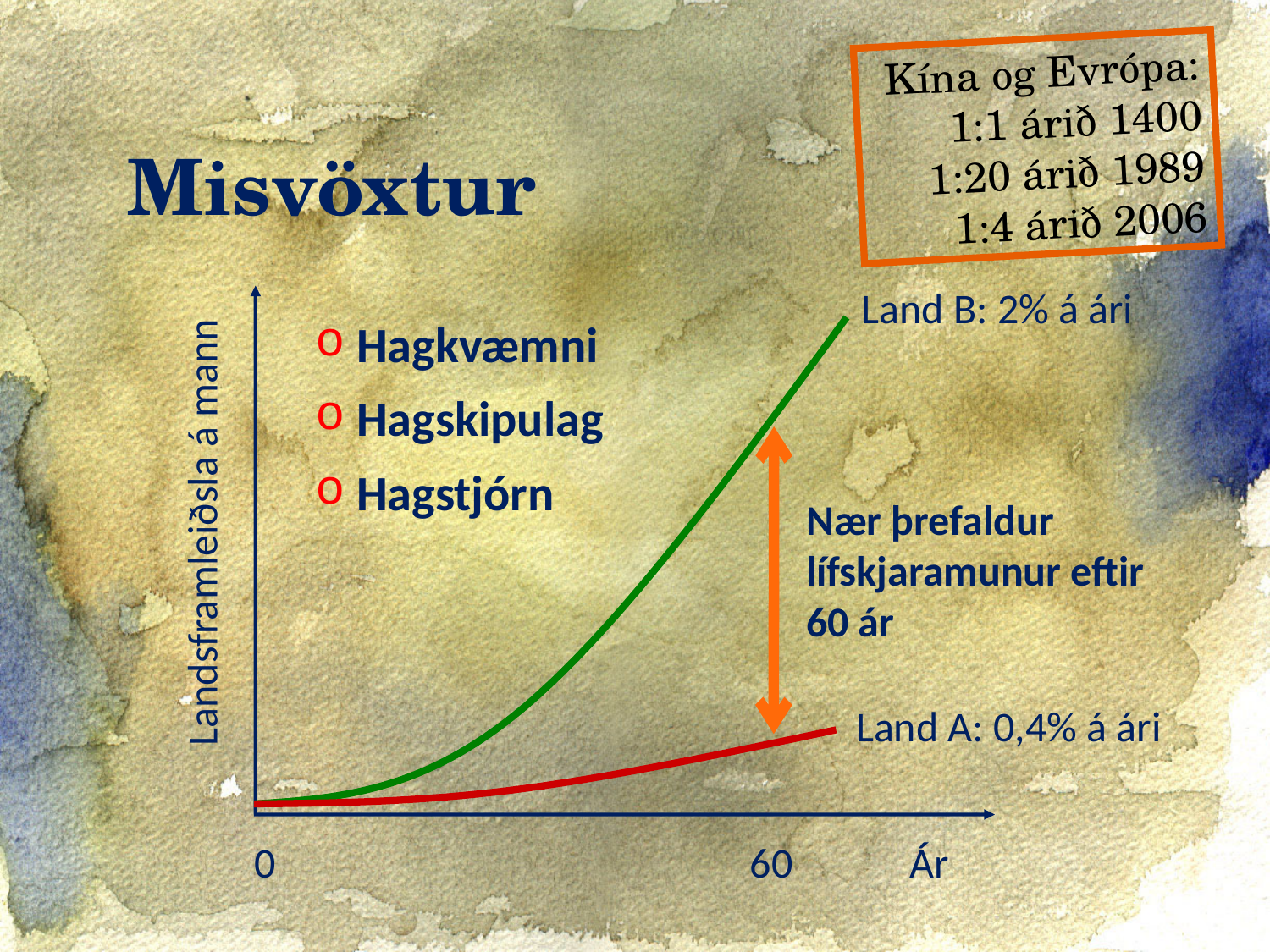

Kína og Evrópa:
1:1 árið 1400
1:20 árið 1989
1:4 árið 2006
Misvöxtur
Land B: 2% á ári

 Hagkvæmni
 Hagskipulag
 Hagstjórn

Nær þrefaldur lífskjaramunur eftir 60 ár
Landsframleiðsla á mann
Land A: 0,4% á ári

60
0
Ár